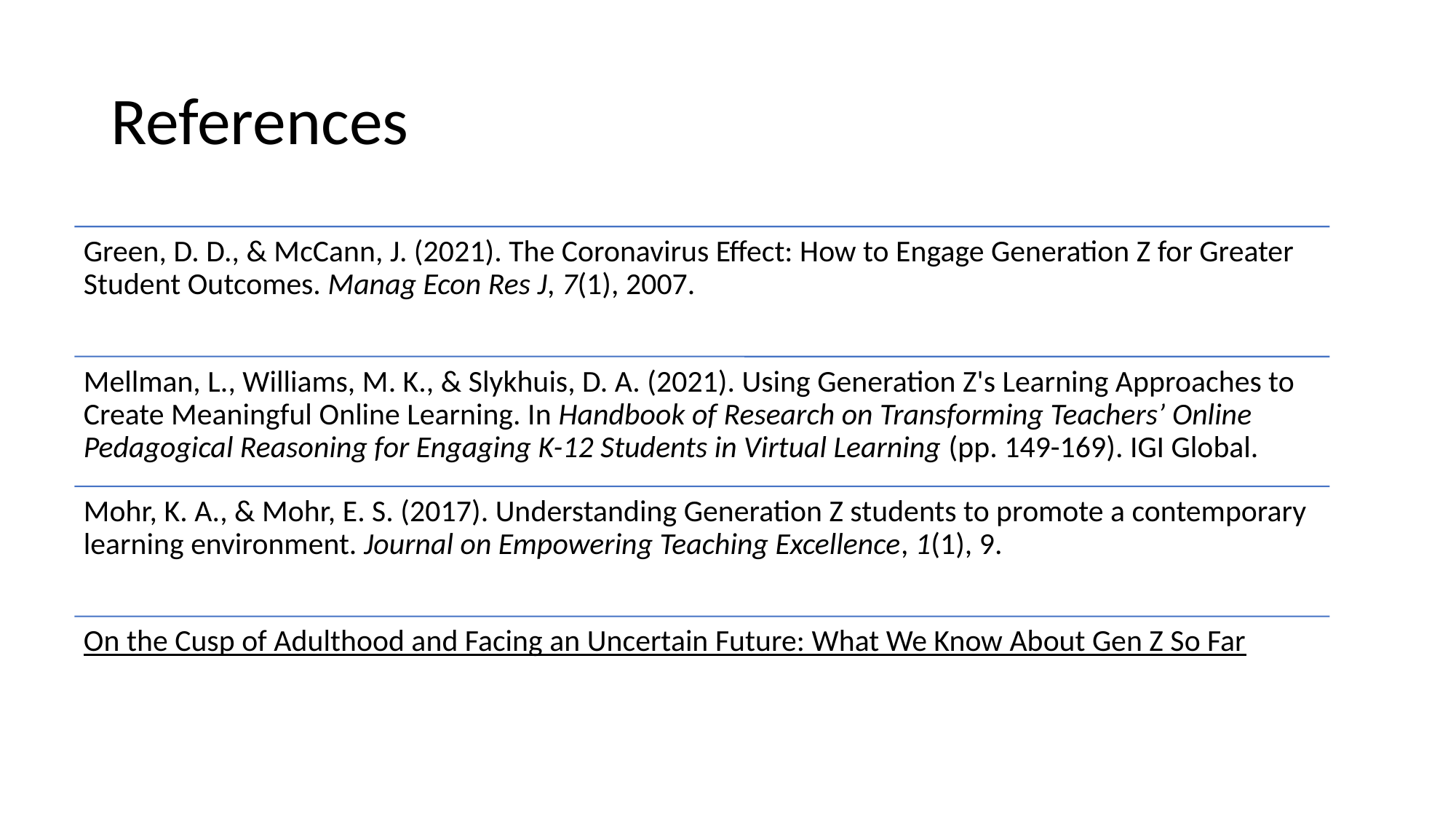

# References
Green, D. D., & McCann, J. (2021). The Coronavirus Effect: How to Engage Generation Z for Greater Student Outcomes. Manag Econ Res J, 7(1), 2007.
Mellman, L., Williams, M. K., & Slykhuis, D. A. (2021). Using Generation Z's Learning Approaches to Create Meaningful Online Learning. In Handbook of Research on Transforming Teachers’ Online Pedagogical Reasoning for Engaging K-12 Students in Virtual Learning (pp. 149-169). IGI Global.
Mohr, K. A., & Mohr, E. S. (2017). Understanding Generation Z students to promote a contemporary learning environment. Journal on Empowering Teaching Excellence, 1(1), 9.
On the Cusp of Adulthood and Facing an Uncertain Future: What We Know About Gen Z So Far